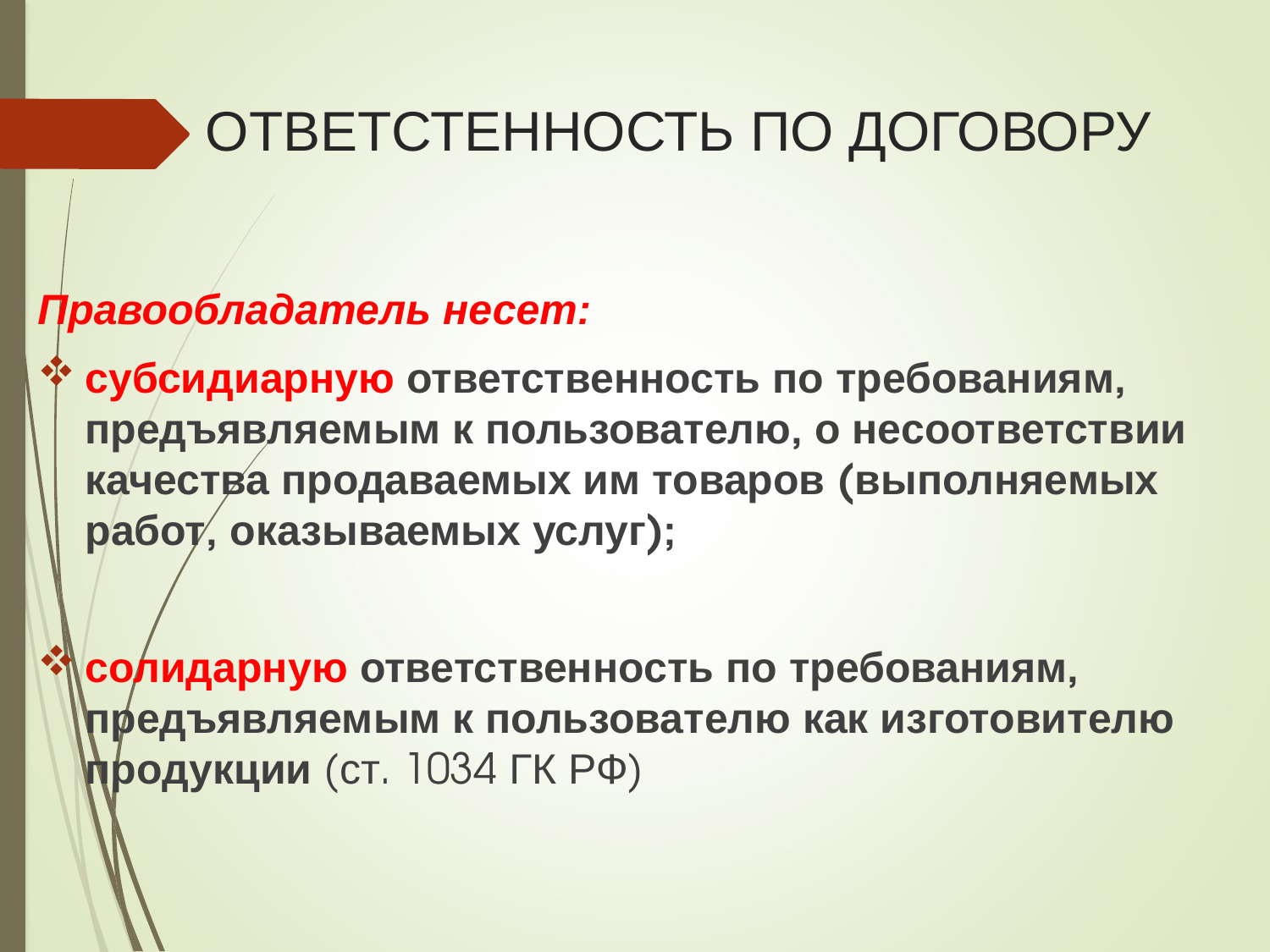

# ОТВЕТСТЕННОСТЬ ПО ДОГОВОРУ
Правообладатель несет:
субсидиарную ответственность по требованиям, предъявляемым к пользователю, о несоответствии качества продаваемых им товаров (выполняемых работ, оказываемых услуг);

солидарную ответственность по требованиям, предъявляемым к пользователю как изготовителю продукции (ст. 1034 ГК РФ)